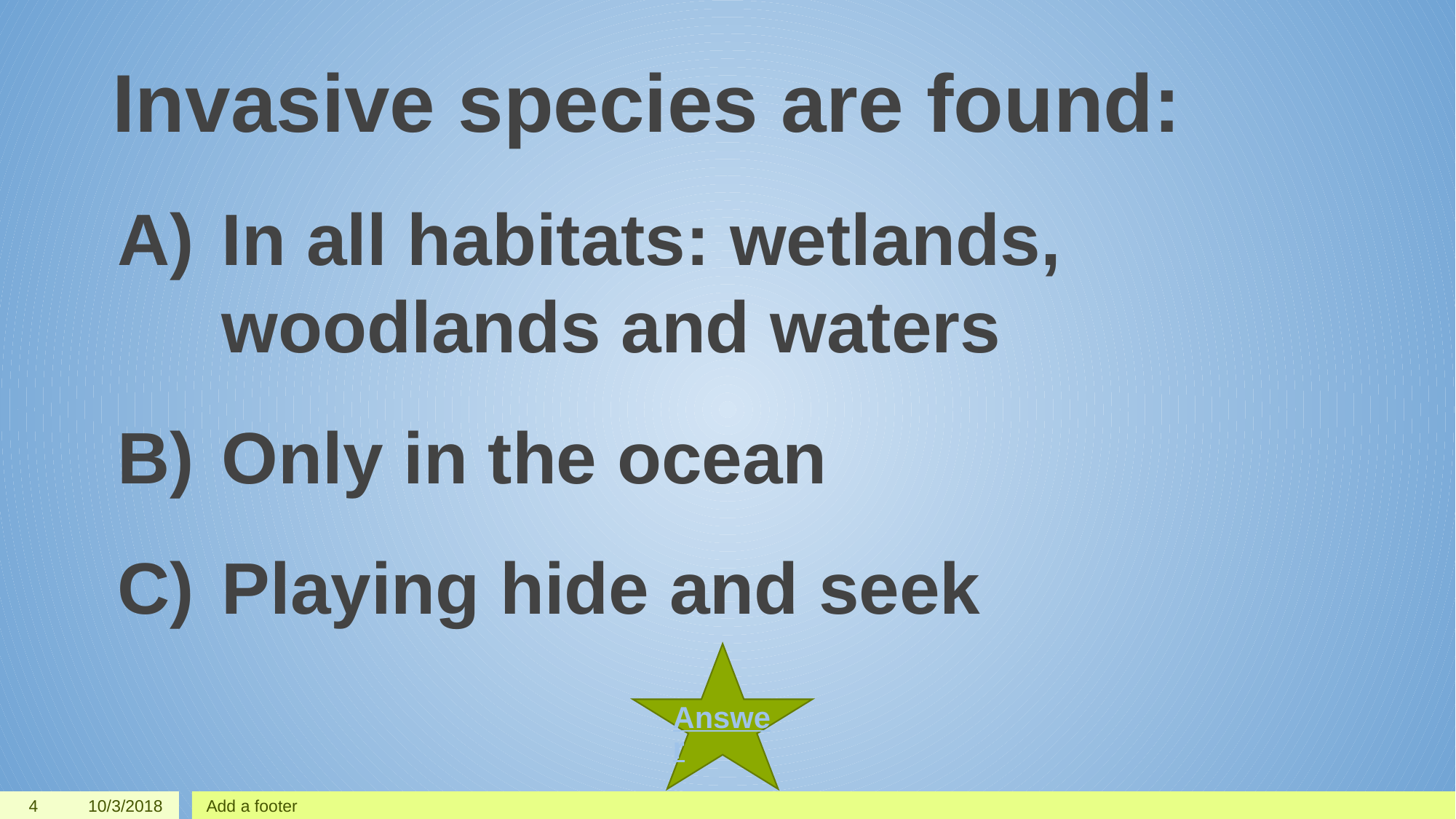

Invasive species are found:

In all habitats: wetlands, woodlands and waters

Only in the ocean

Playing hide and seek

Answer
4
10/3/2018
Add a footer